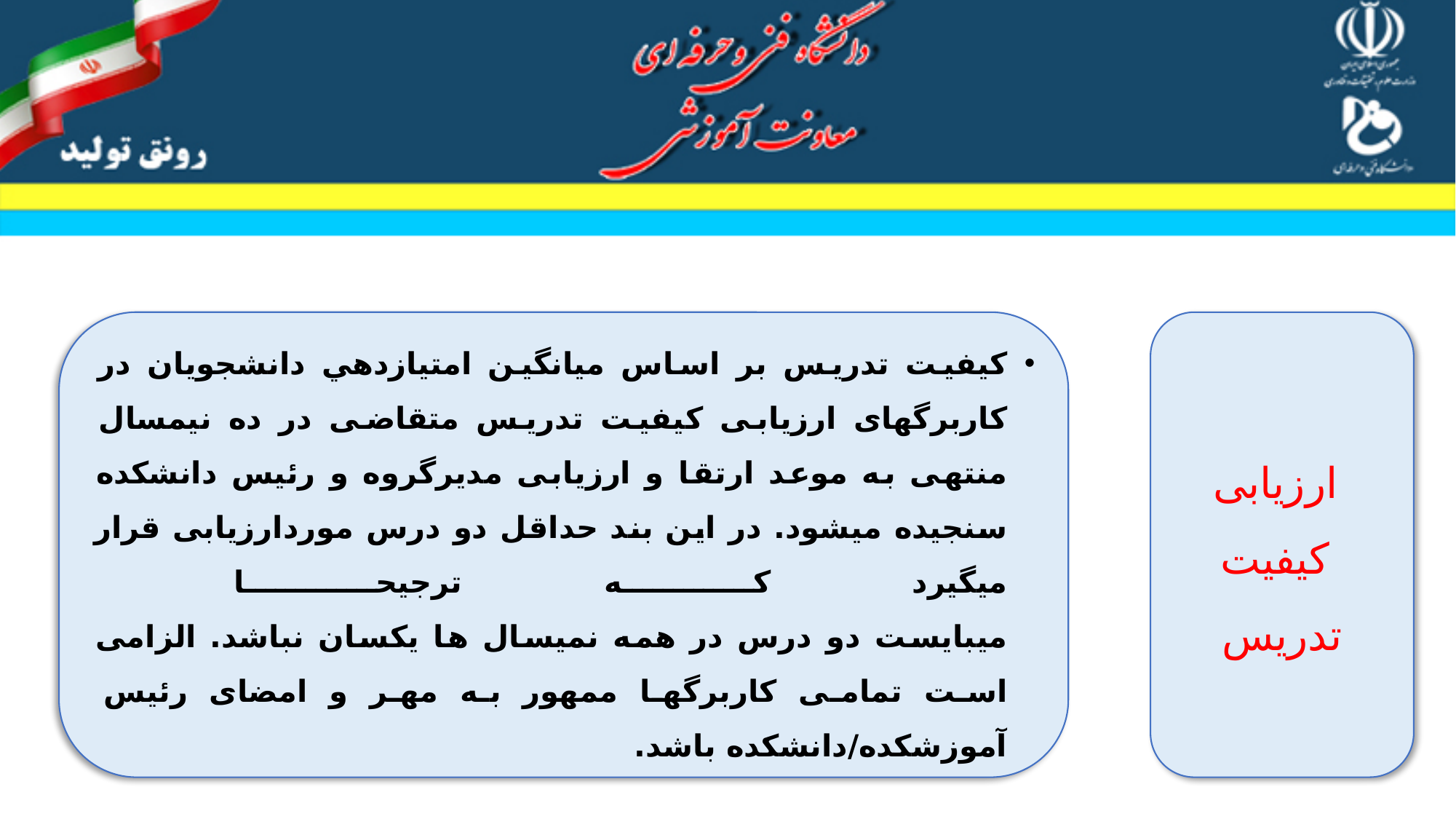

کیفیت تدریس بر اساس میانگین امتیازدهي دانشجويان در کاربرگ­های ارزیابی کیفیت تدریس متقاضی در ده نیمسال منتهی به موعد ارتقا و ارزیابی مدیرگروه و رئیس دانشکده سنجيده مي­شود. در این بند حداقل دو درس موردارزیابی قرار می­گیرد که ترجیحا
می­بایست دو درس در همه نمیسا‌ل ها یکسان نباشد. الزامی است تمامی کاربرگ­ها ممهور به مهر و امضای رئیس آموزشکده/دانشکده باشد.
ارزیابی
کیفیت
تدریس